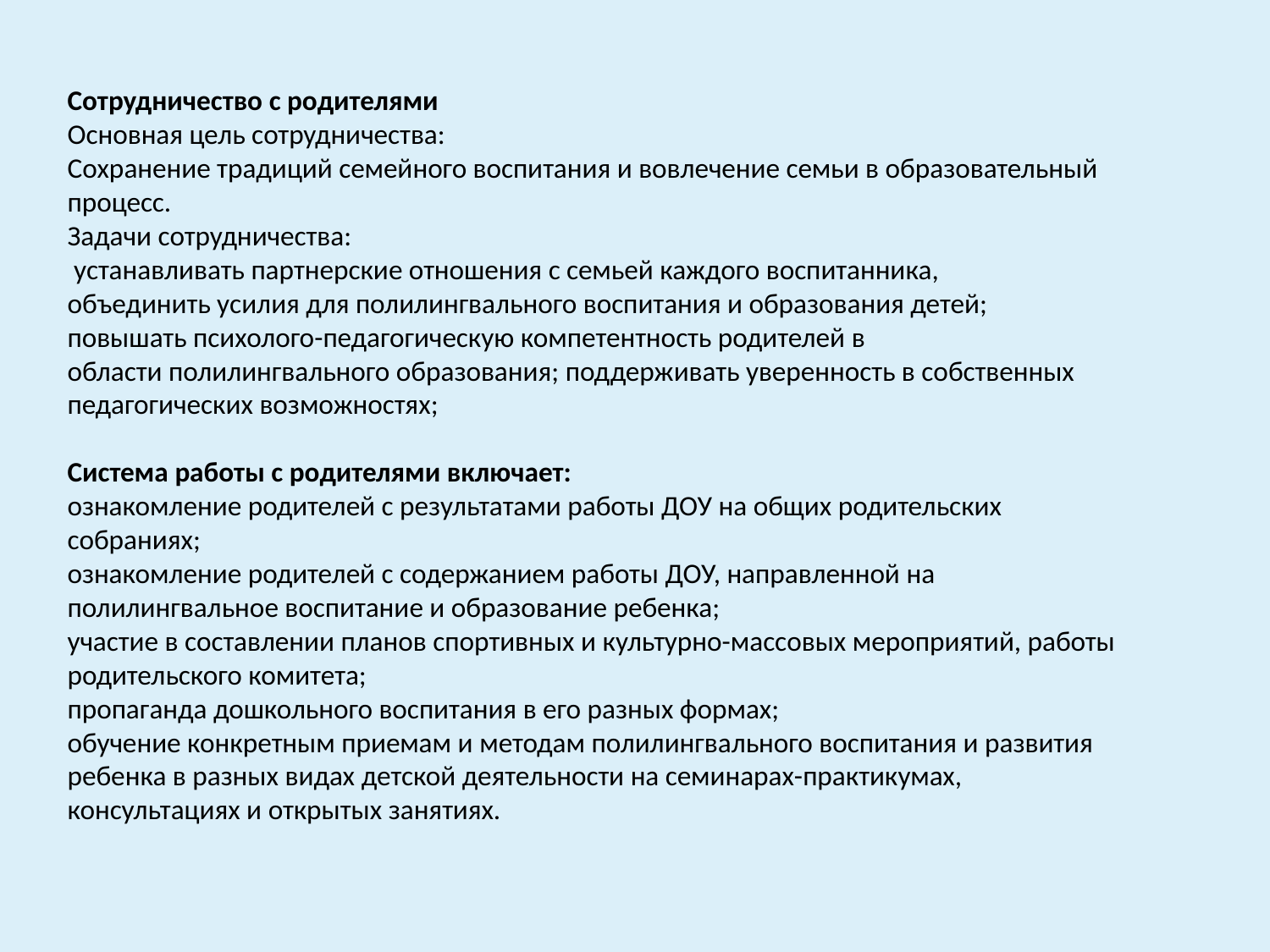

Сотрудничество с родителями
Основная цель сотрудничества:
Сохранение традиций семейного воспитания и вовлечение семьи в образовательный процесс.
Задачи сотрудничества:
 устанавливать партнерские отношения с семьей каждого воспитанника,
объединить усилия для полилингвального воспитания и образования детей;
повышать психолого-педагогическую компетентность родителей в
области полилингвального образования; поддерживать уверенность в собственных педагогических возможностях;

Система работы с родителями включает:
ознакомление родителей с результатами работы ДОУ на общих родительских собраниях;
ознакомление родителей с содержанием работы ДОУ, направленной на полилингвальное воспитание и образование ребенка;
участие в составлении планов спортивных и культурно-массовых мероприятий, работы родительского комитета;
пропаганда дошкольного воспитания в его разных формах;
обучение конкретным приемам и методам полилингвального воспитания и развития ребенка в разных видах детской деятельности на семинарах-практикумах, консультациях и открытых занятиях.